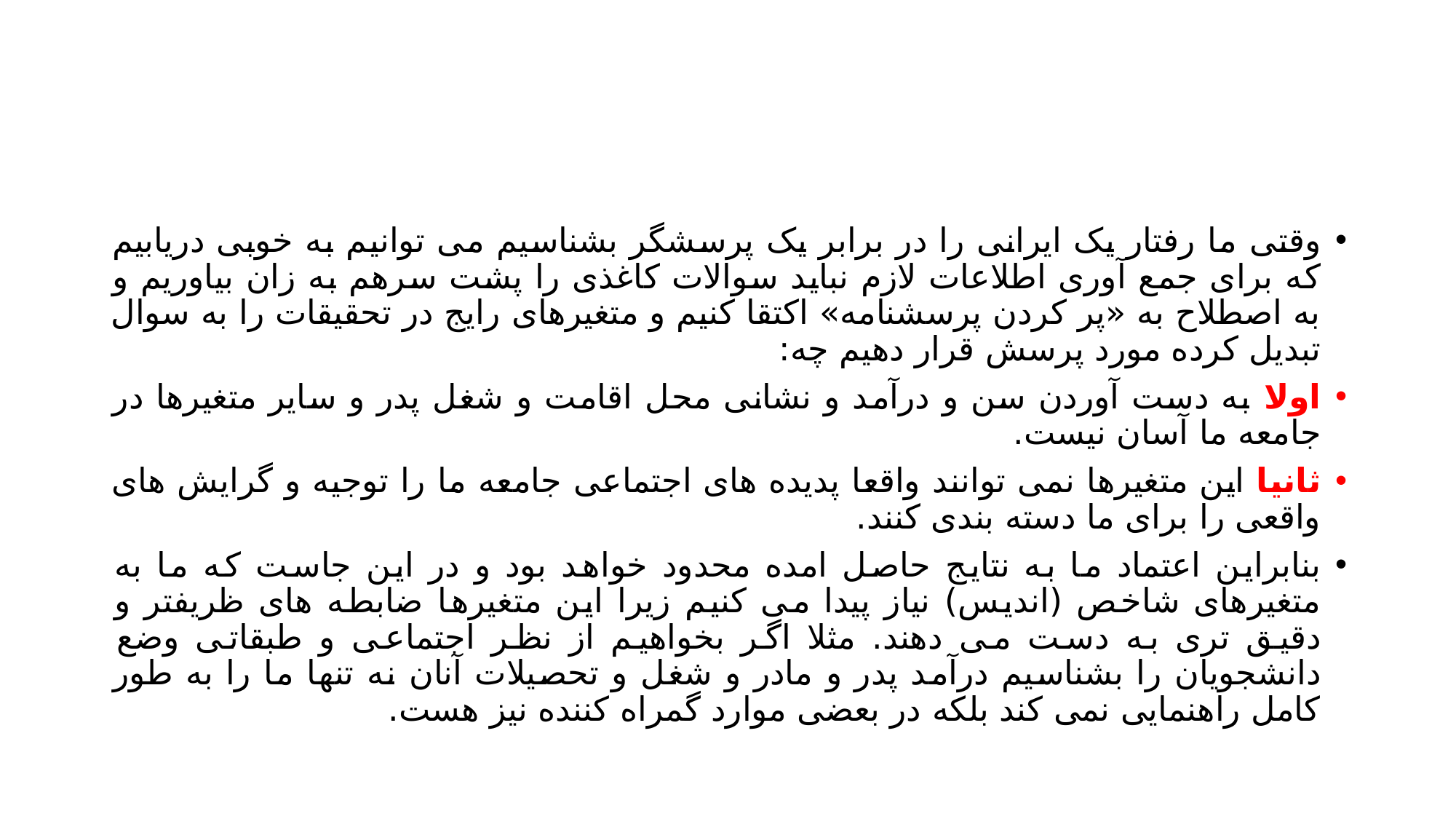

#
وقتی ما رفتار یک ایرانی را در برابر یک پرسشگر بشناسیم می توانیم به خوبی دریابیم که برای جمع آوری اطلاعات لازم نباید سوالات کاغذی را پشت سرهم به زان بیاوریم و به اصطلاح به «پر کردن پرسشنامه» اکتقا کنیم و متغیرهای رایج در تحقیقات را به سوال تبدیل کرده مورد پرسش قرار دهیم چه:
اولا به دست آوردن سن و درآمد و نشانی محل اقامت و شغل پدر و سایر متغیرها در جامعه ما آسان نیست.
ثانیا این متغیرها نمی توانند واقعا پدیده های اجتماعی جامعه ما را توجیه و گرایش های واقعی را برای ما دسته بندی کنند.
بنابراین اعتماد ما به نتایج حاصل امده محدود خواهد بود و در این جاست که ما به متغیرهای شاخص (اندیس) نیاز پیدا می کنیم زیرا این متغیرها ضابطه های ظریفتر و دقیق تری به دست می دهند. مثلا اگر بخواهیم از نظر اجتماعی و طبقاتی وضع دانشجویان را بشناسیم درآمد پدر و مادر و شغل و تحصیلات آنان نه تنها ما را به طور کامل راهنمایی نمی کند بلکه در بعضی موارد گمراه کننده نیز هست.